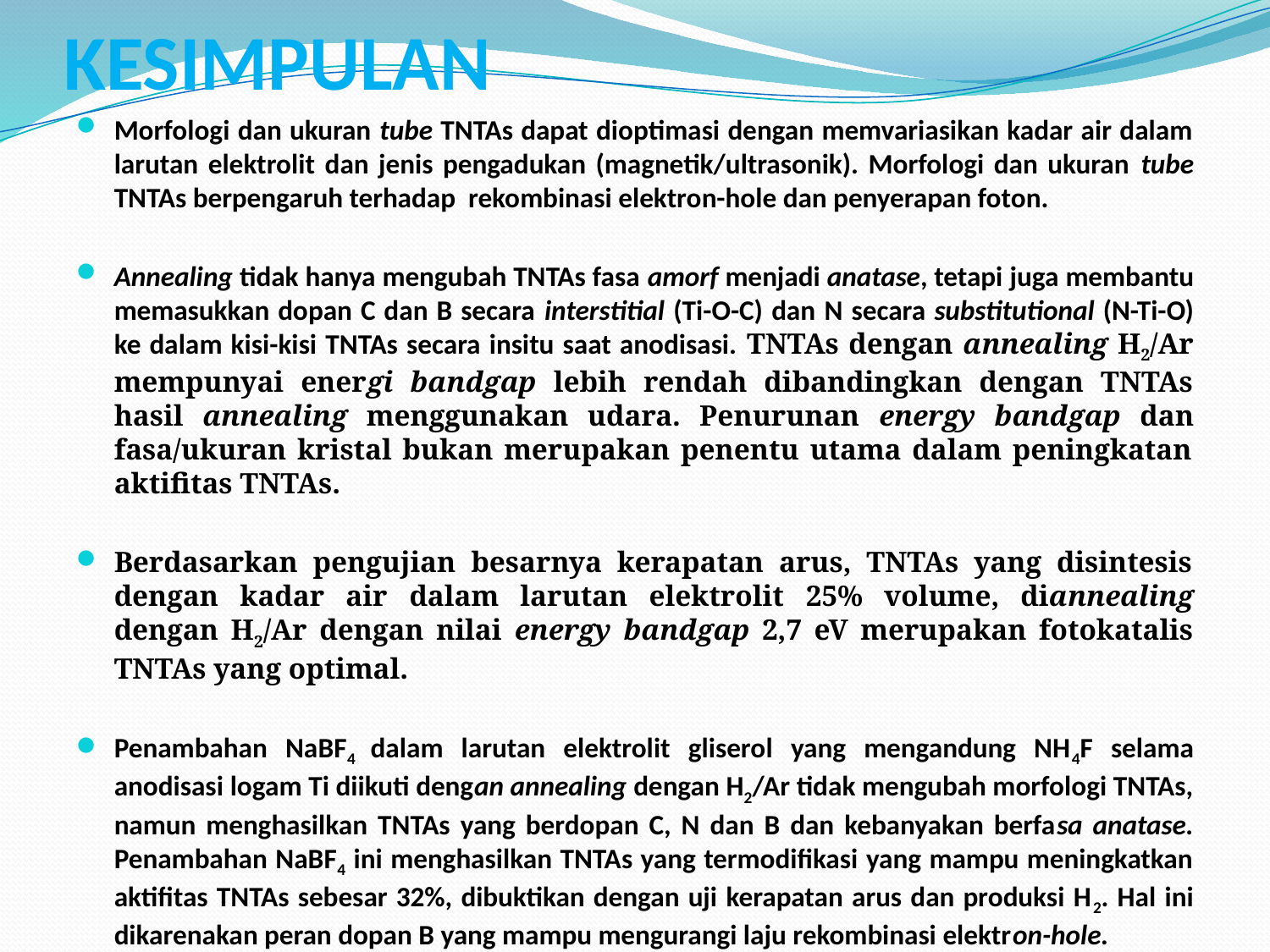

# KESIMPULAN
Morfologi dan ukuran tube TNTAs dapat dioptimasi dengan memvariasikan kadar air dalam larutan elektrolit dan jenis pengadukan (magnetik/ultrasonik). Morfologi dan ukuran tube TNTAs berpengaruh terhadap  rekombinasi elektron-hole dan penyerapan foton.

Annealing tidak hanya mengubah TNTAs fasa amorf menjadi anatase, tetapi juga membantu memasukkan dopan C dan B secara interstitial (Ti-O-C) dan N secara substitutional (N-Ti-O) ke dalam kisi-kisi TNTAs secara insitu saat anodisasi. TNTAs dengan annealing H2/Ar mempunyai energi bandgap lebih rendah dibandingkan dengan TNTAs hasil annealing menggunakan udara. Penurunan energy bandgap dan fasa/ukuran kristal bukan merupakan penentu utama dalam peningkatan aktifitas TNTAs.

Berdasarkan pengujian besarnya kerapatan arus, TNTAs yang disintesis dengan kadar air dalam larutan elektrolit 25% volume, diannealing dengan H2/Ar dengan nilai energy bandgap 2,7 eV merupakan fotokatalis TNTAs yang optimal.

Penambahan NaBF4 dalam larutan elektrolit gliserol yang mengandung NH4F selama anodisasi logam Ti diikuti dengan annealing dengan H2/Ar tidak mengubah morfologi TNTAs, namun menghasilkan TNTAs yang berdopan C, N dan B dan kebanyakan berfasa anatase. Penambahan NaBF4 ini menghasilkan TNTAs yang termodifikasi yang mampu meningkatkan aktifitas TNTAs sebesar 32%, dibuktikan dengan uji kerapatan arus dan produksi H2. Hal ini dikarenakan peran dopan B yang mampu mengurangi laju rekombinasi elektron-hole.